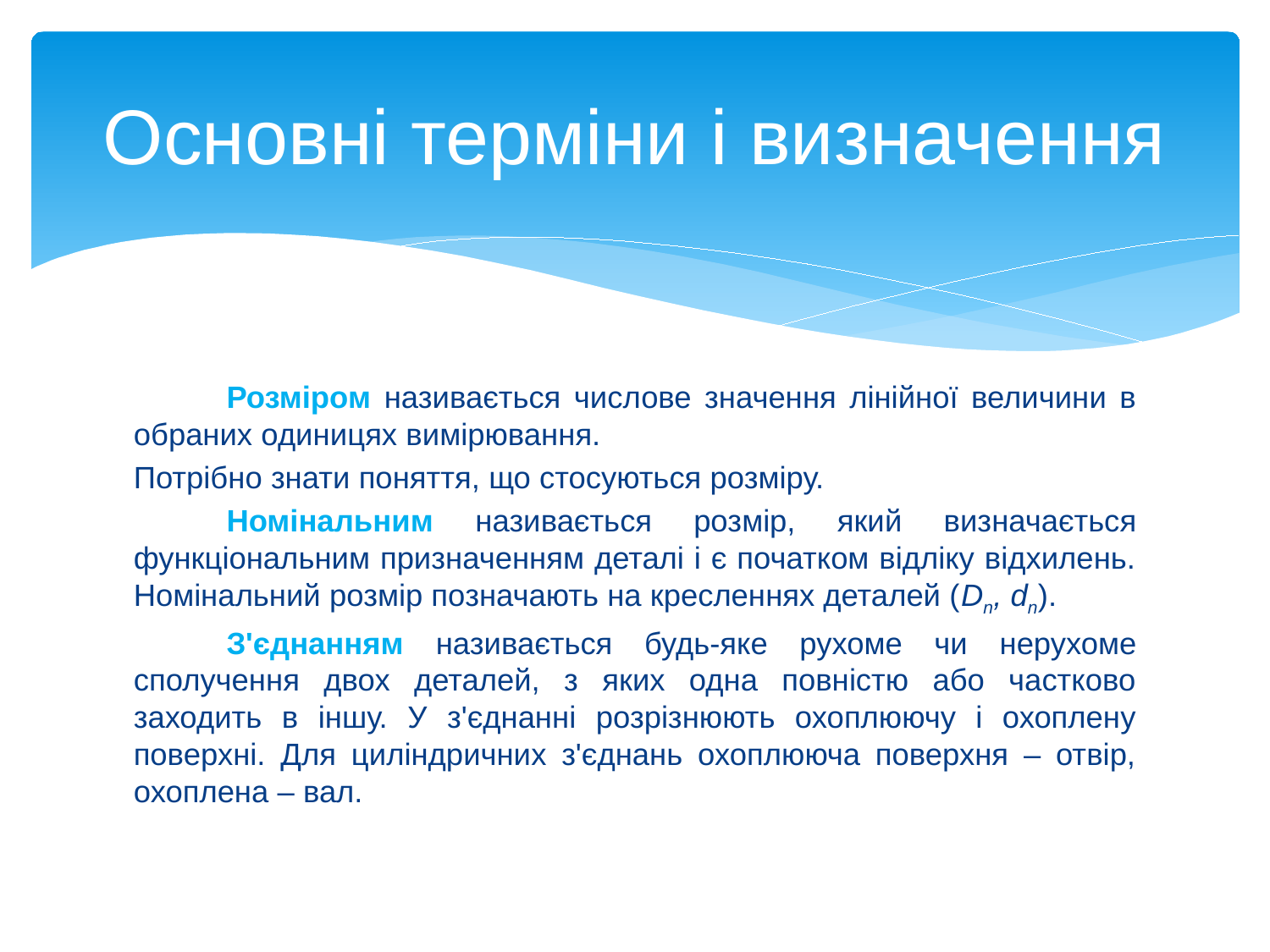

Розміром називається числове значення лінійної величини в обраних одиницях вимірювання.
Потрібно знати поняття, що стосуються розміру.
	Номінальним називається розмір, який визначається функціональним призначенням деталі і є початком відліку відхилень. Номінальний розмір позначають на кресленнях деталей (Dn, dn).
	З'єднанням називається будь-яке рухоме чи нерухоме сполучення двох деталей, з яких одна повністю або частково заходить в іншу. У з'єднанні розрізнюють охоплюючу і охоплену поверхні. Для циліндричних з'єднань охоплююча поверхня – отвір, охоплена – вал.
Основні терміни і визначення